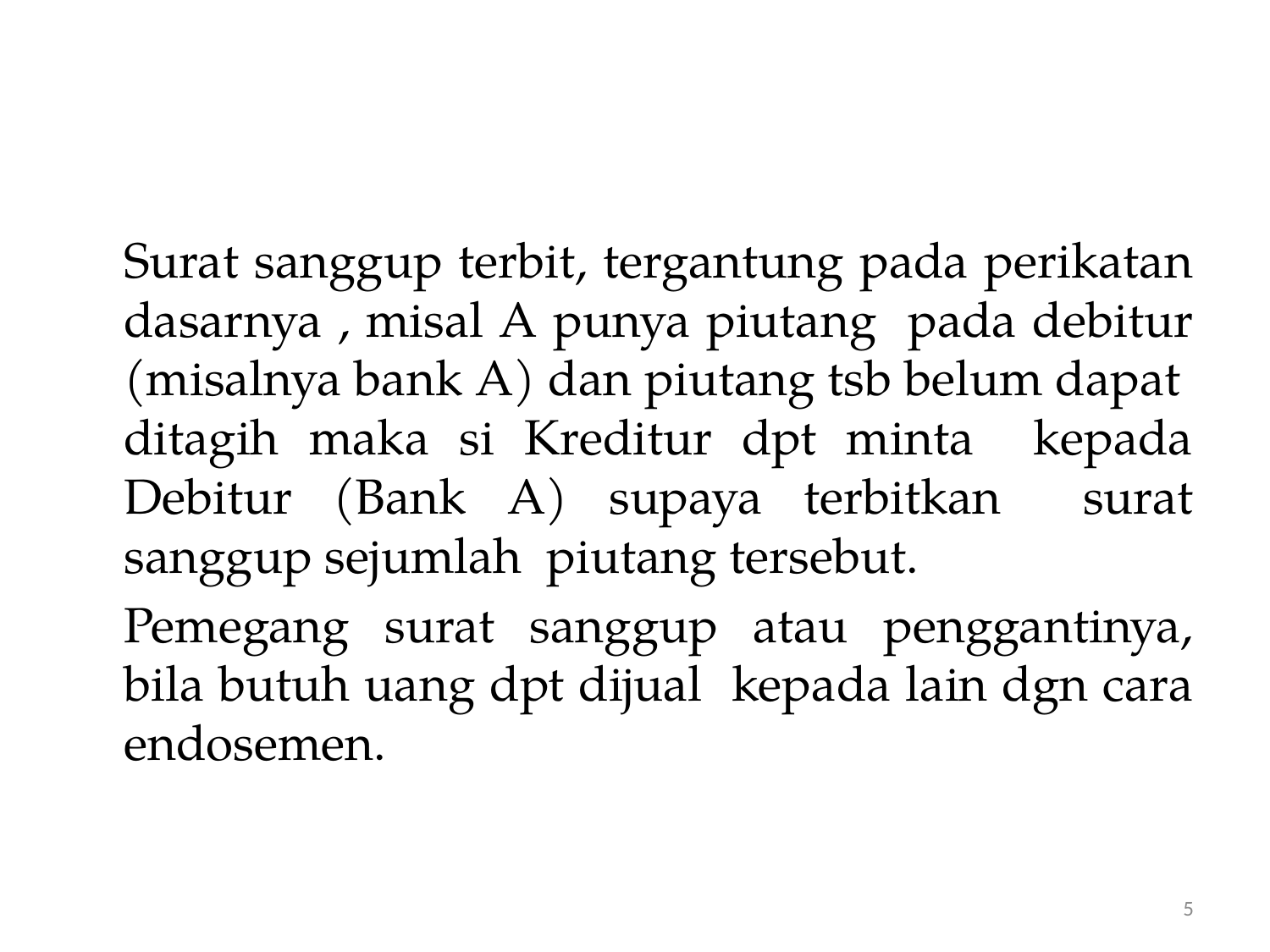

#
	Surat sanggup terbit, tergantung pada perikatan dasarnya , misal A punya piutang  pada debitur (misalnya bank A) dan piutang tsb belum dapat  ditagih maka si Kreditur dpt minta  kepada Debitur (Bank A) supaya terbitkan  surat sanggup sejumlah  piutang tersebut.
	Pemegang surat sanggup atau penggantinya, bila butuh uang dpt dijual  kepada lain dgn cara endosemen.
5